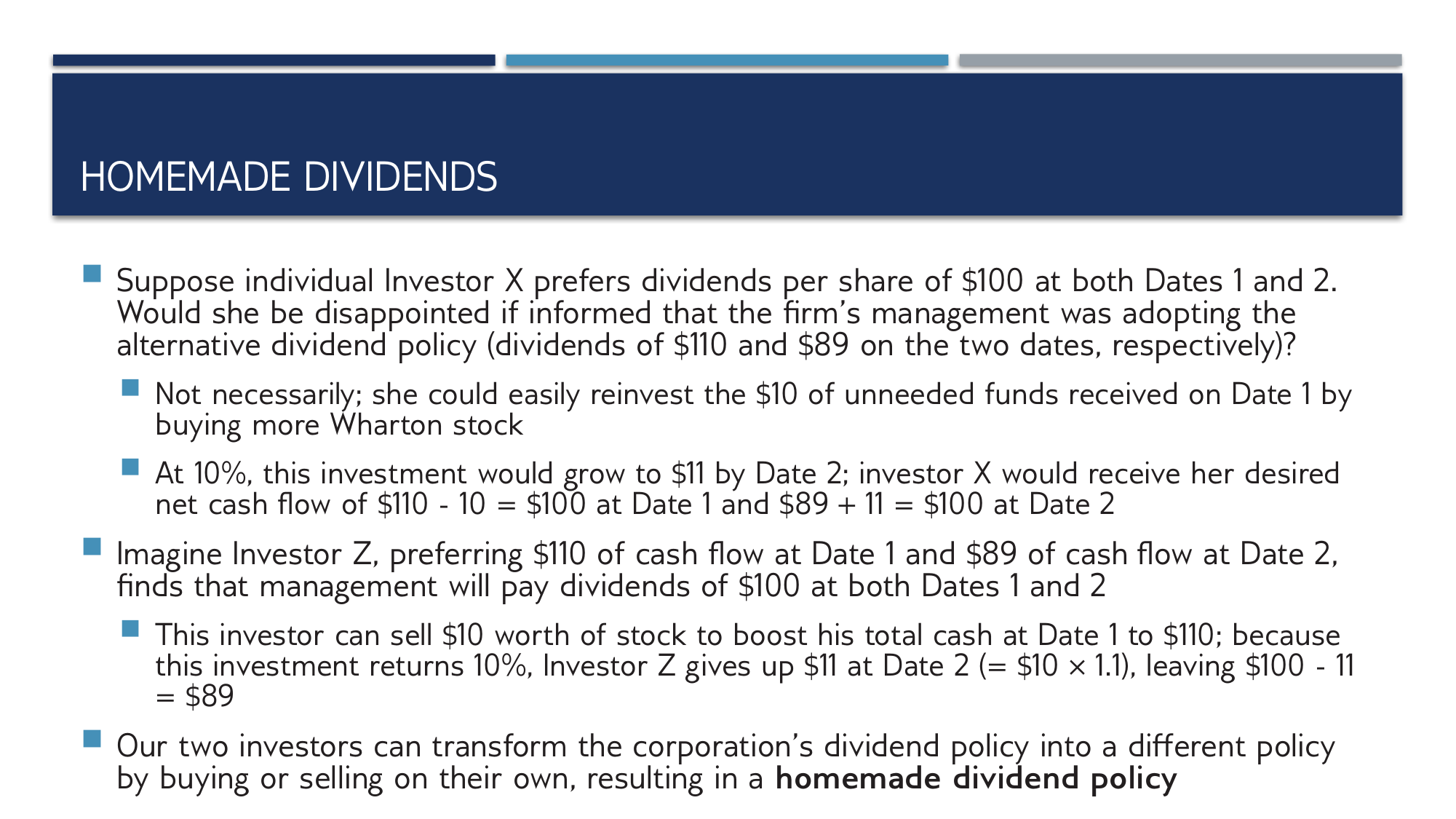

# Homemade dividends
Suppose individual Investor X prefers dividends per share of $100 at both Dates 1 and 2. Would she be disappointed if informed that the firm’s management was adopting the alternative dividend policy (dividends of $110 and $89 on the two dates, respectively)?
Not necessarily; she could easily reinvest the $10 of unneeded funds received on Date 1 by buying more Wharton stock
At 10%, this investment would grow to $11 by Date 2; investor X would receive her desired net cash flow of $110 − 10 = $100 at Date 1 and $89 + 11 = $100 at Date 2
Imagine Investor Z, preferring $110 of cash flow at Date 1 and $89 of cash flow at Date 2, finds that management will pay dividends of $100 at both Dates 1 and 2
This investor can sell $10 worth of stock to boost his total cash at Date 1 to $110; because this investment returns 10%, Investor Z gives up $11 at Date 2 (= $10 × 1.1), leaving $100 − 11 = $89
Our two investors can transform the corporation’s dividend policy into a different policy by buying or selling on their own, resulting in a homemade dividend policy